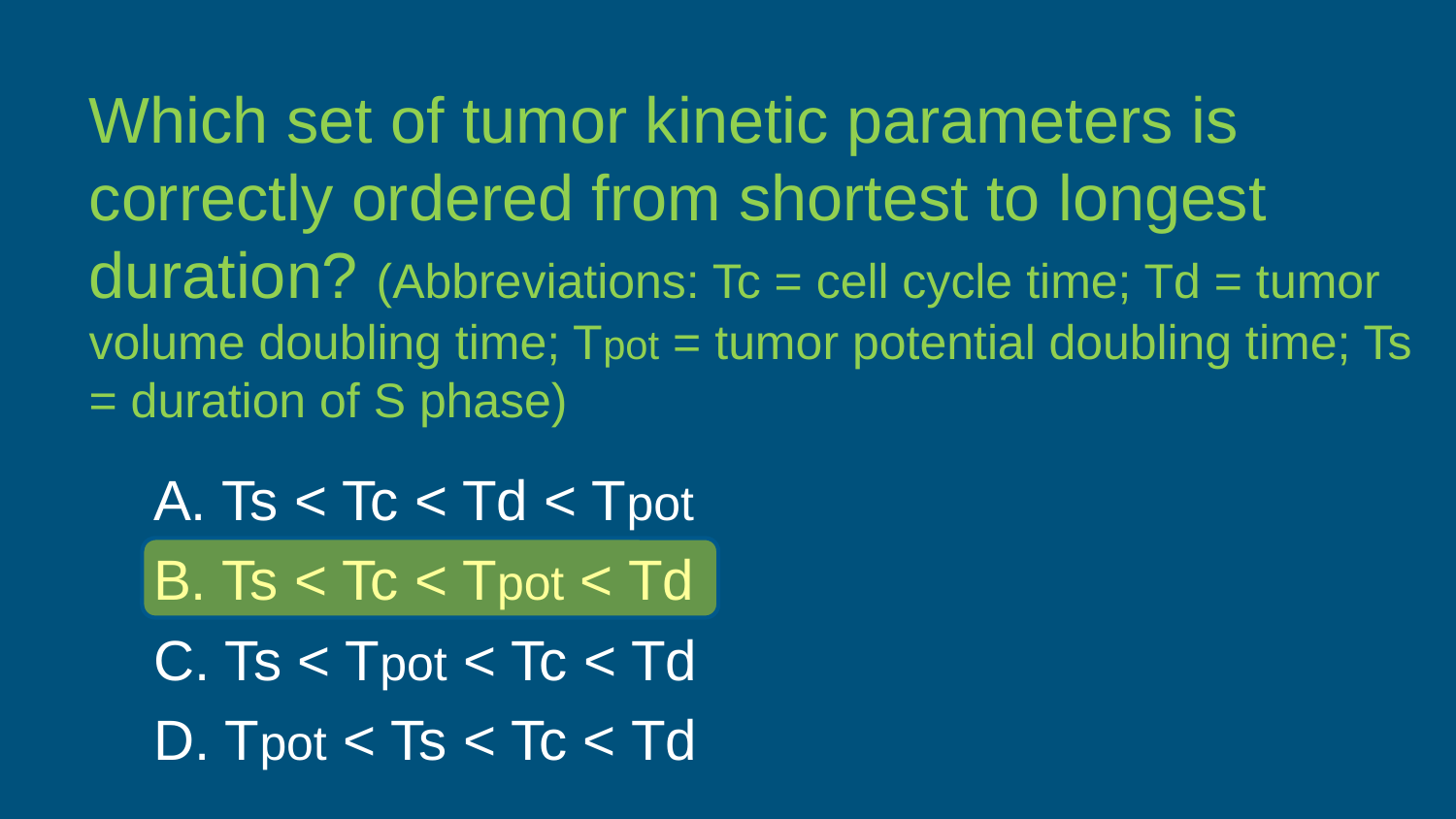

Which set of tumor kinetic parameters is correctly ordered from shortest to longest duration? (Abbreviations: Tc = cell cycle time; Td = tumor volume doubling time; Tpot = tumor potential doubling time; Ts = duration of S phase)
A. Ts < Tc < Td < Tpot
B. Ts < Tc < Tpot < Td
C. Ts < Tpot < Tc < Td
D. Tpot < Ts < Tc < Td